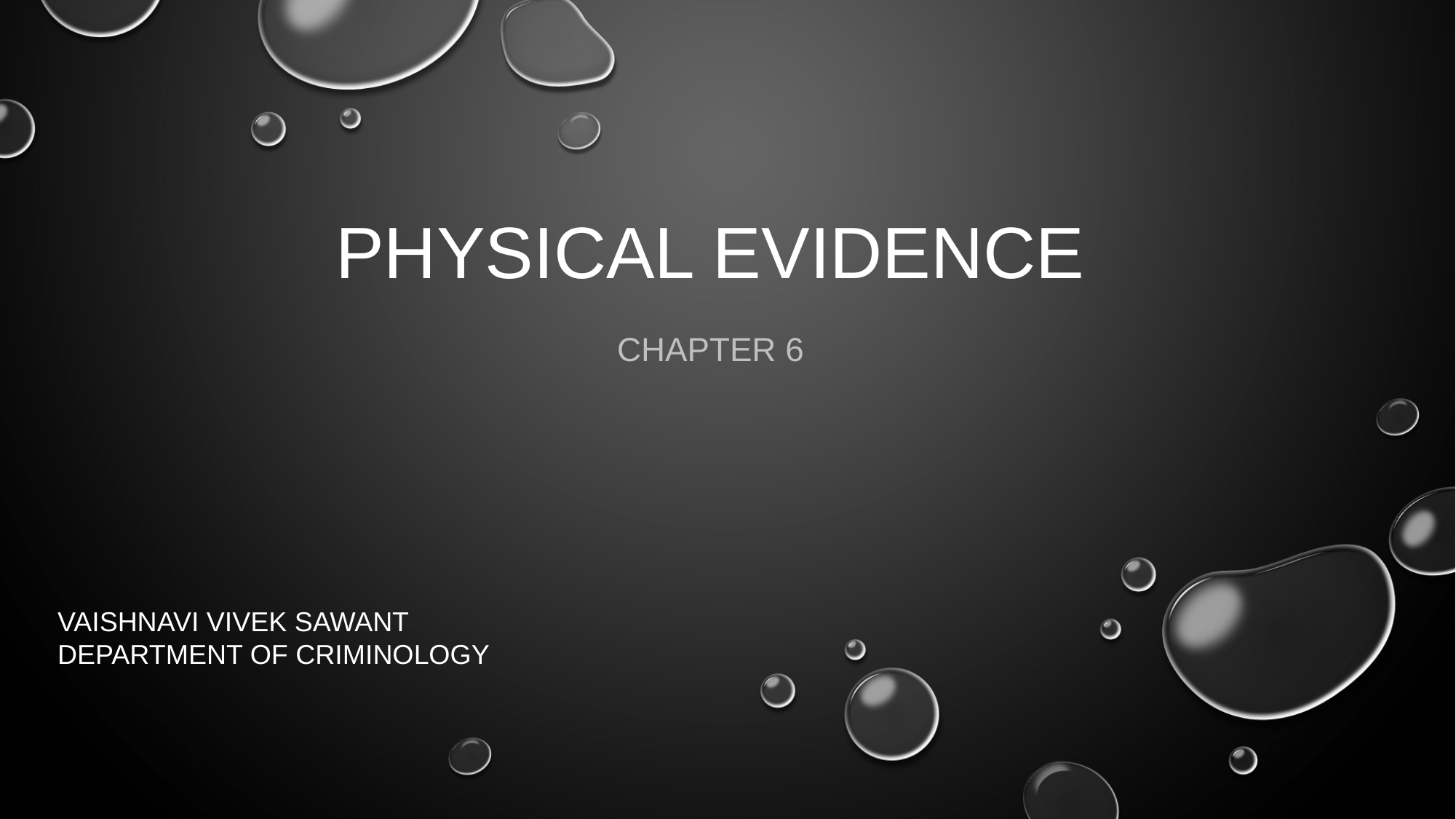

# Physical evidence
Chapter 6
VAISHNAVI VIVEK SAWANT
DEPARTMENT OF CRIMINOLOGY